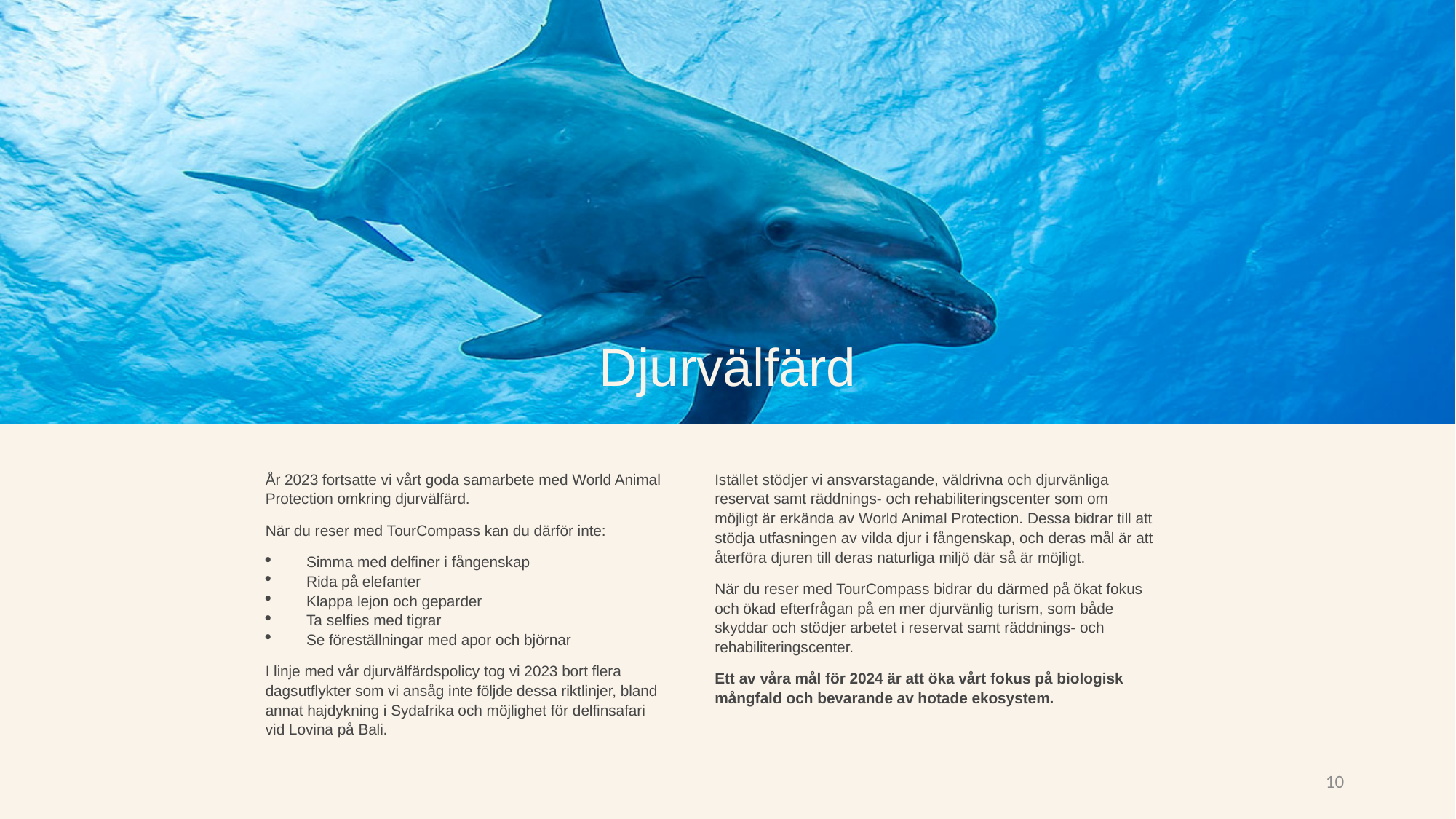

Djurvälfärd
År 2023 fortsatte vi vårt goda samarbete med World Animal Protection omkring djurvälfärd.
När du reser med TourCompass kan du därför inte:
Simma med delfiner i fångenskap
Rida på elefanter
Klappa lejon och geparder
Ta selfies med tigrar
Se föreställningar med apor och björnar
I linje med vår djurvälfärdspolicy tog vi 2023 bort flera dagsutflykter som vi ansåg inte följde dessa riktlinjer, bland annat hajdykning i Sydafrika och möjlighet för delfinsafari vid Lovina på Bali.

Istället stödjer vi ansvarstagande, väldrivna och djurvänliga reservat samt räddnings- och rehabiliteringscenter som om möjligt är erkända av World Animal Protection. Dessa bidrar till att stödja utfasningen av vilda djur i fångenskap, och deras mål är att återföra djuren till deras naturliga miljö där så är möjligt.
När du reser med TourCompass bidrar du därmed på ökat fokus och ökad efterfrågan på en mer djurvänlig turism, som både skyddar och stödjer arbetet i reservat samt räddnings- och rehabiliteringscenter.
Ett av våra mål för 2024 är att öka vårt fokus på biologisk mångfald och bevarande av hotade ekosystem.

10